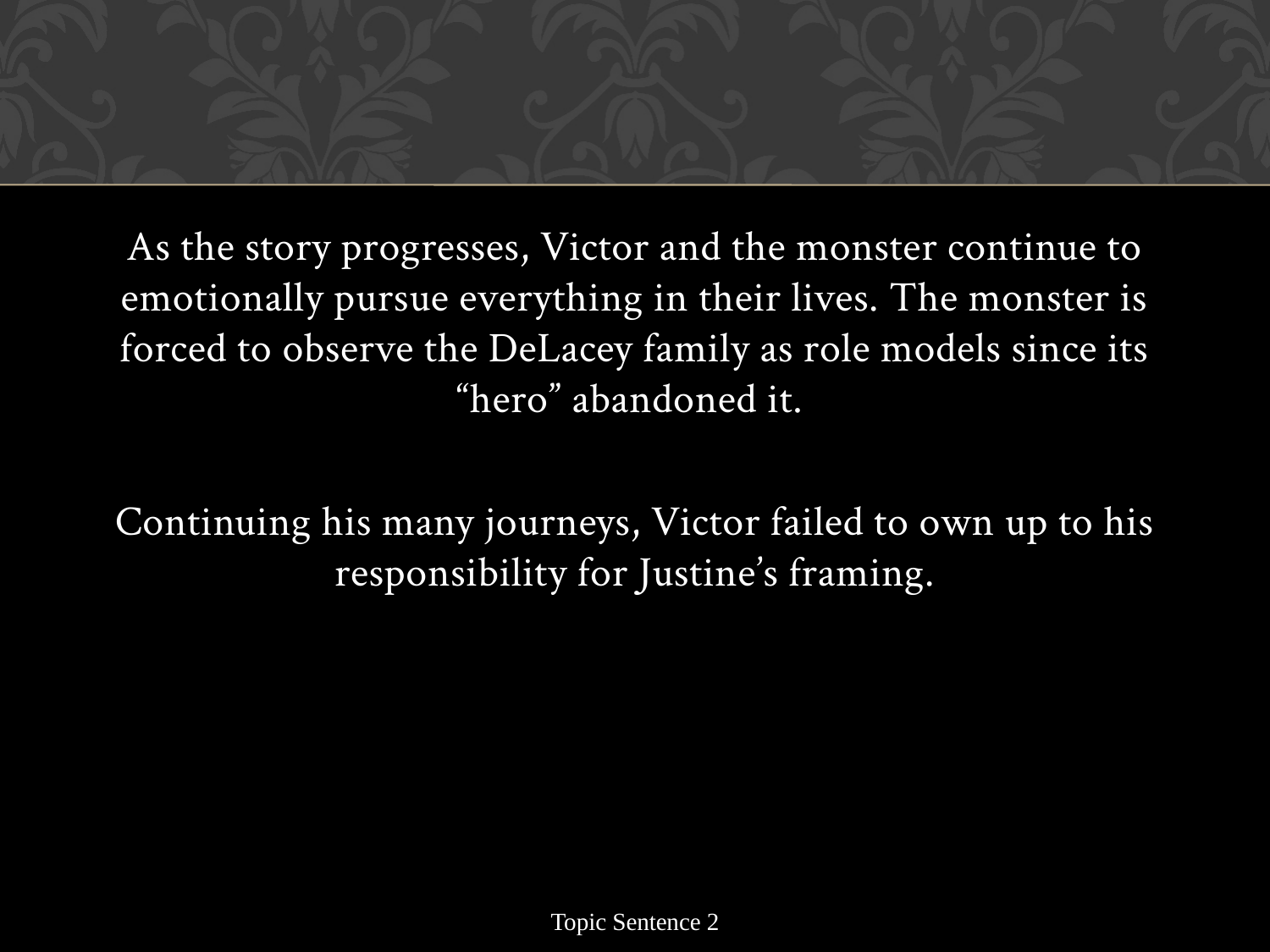

As the story progresses, Victor and the monster continue to emotionally pursue everything in their lives. The monster is forced to observe the DeLacey family as role models since its “hero” abandoned it.

Continuing his many journeys, Victor failed to own up to his responsibility for Justine’s framing.
Topic Sentence 2